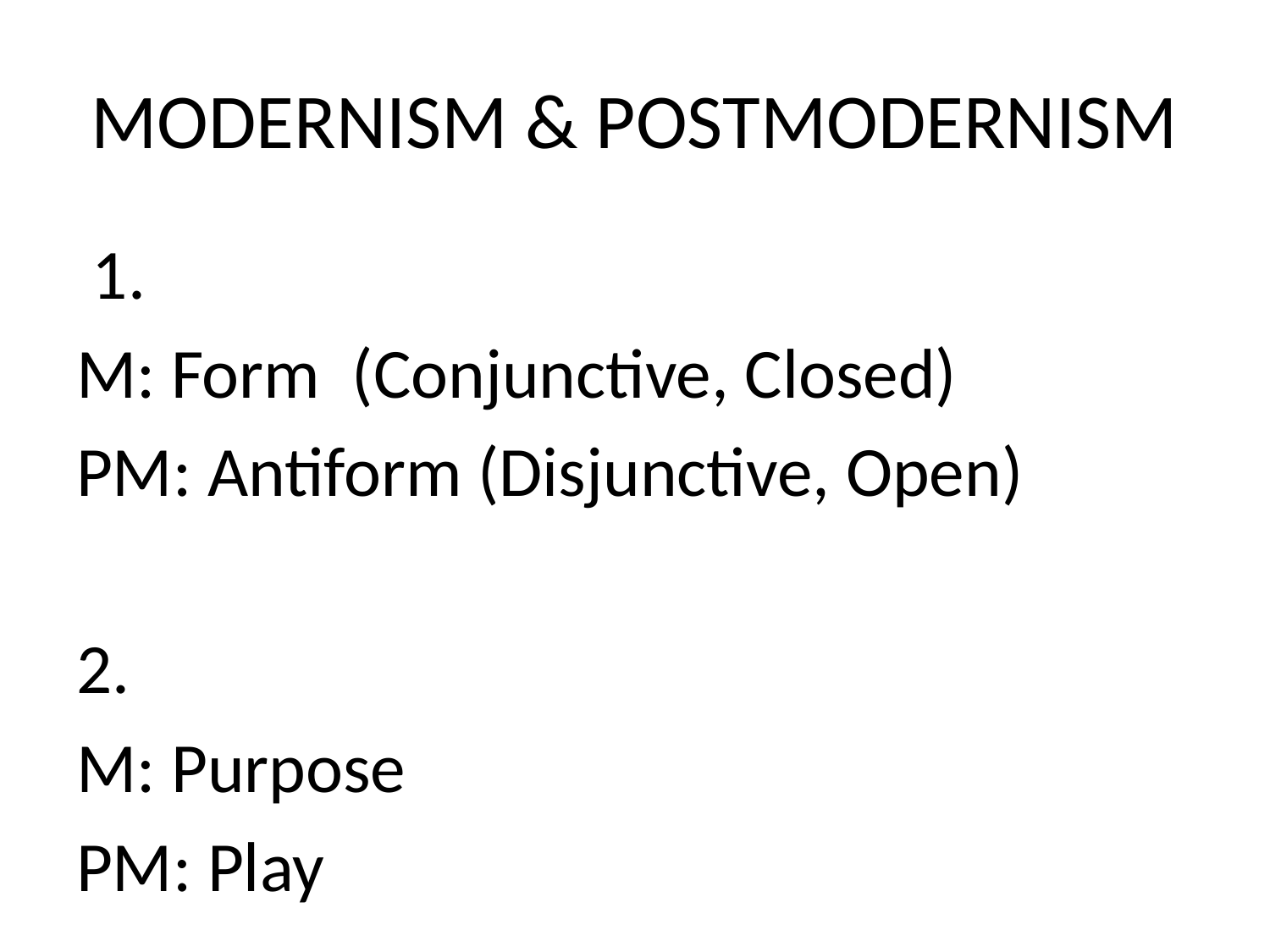

# MODERNISM & POSTMODERNISM
 1.
M: Form  (Conjunctive, Closed)
PM: Antiform (Disjunctive, Open)

2.
M: Purpose
PM: Play